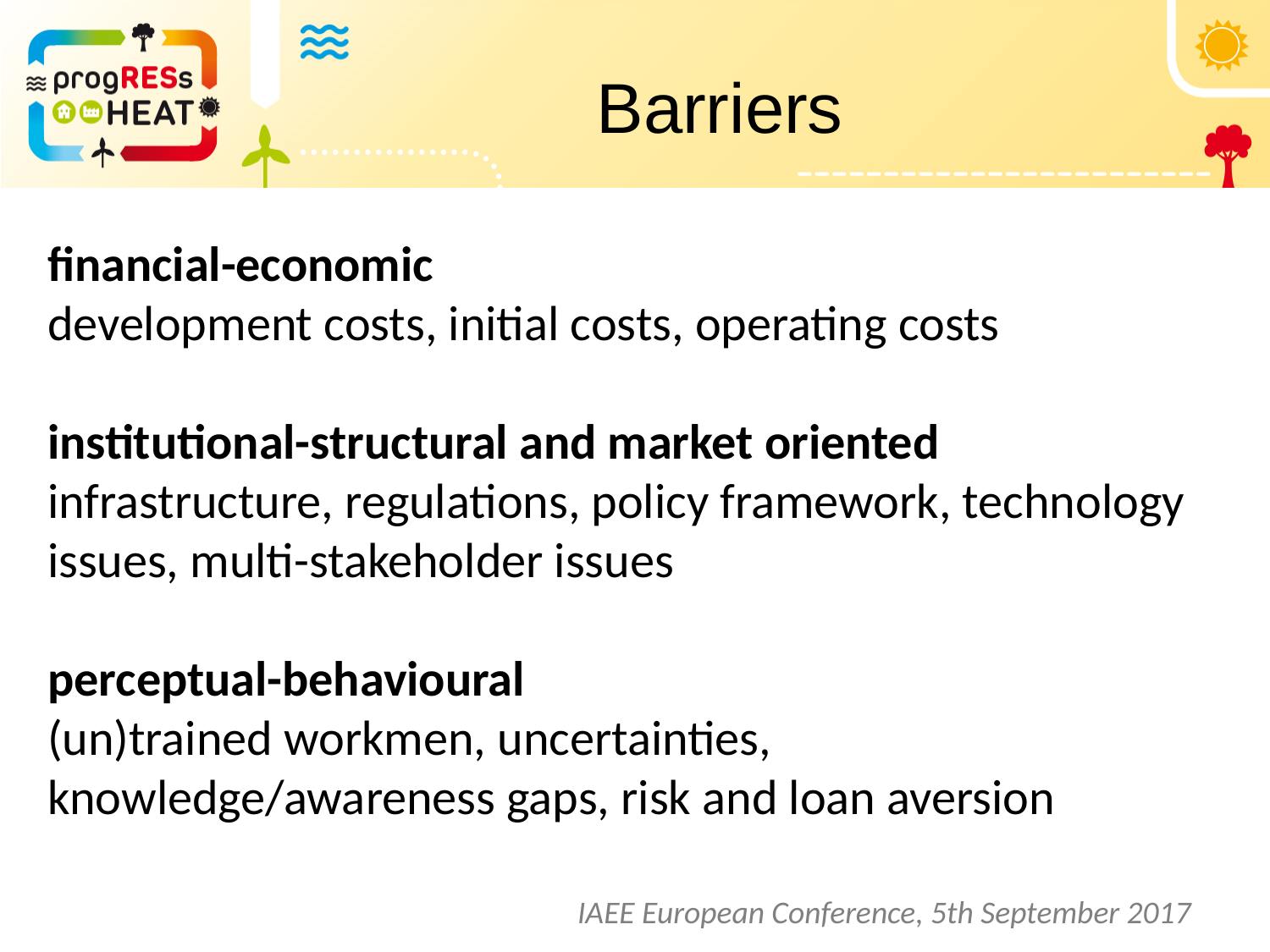

# Barriers
financial-economic
development costs, initial costs, operating costs

institutional-structural and market oriented
infrastructure, regulations, policy framework, technology issues, multi-stakeholder issues

perceptual-behavioural
(un)trained workmen, uncertainties, knowledge/awareness gaps, risk and loan aversion
IAEE European Conference, 5th September 2017